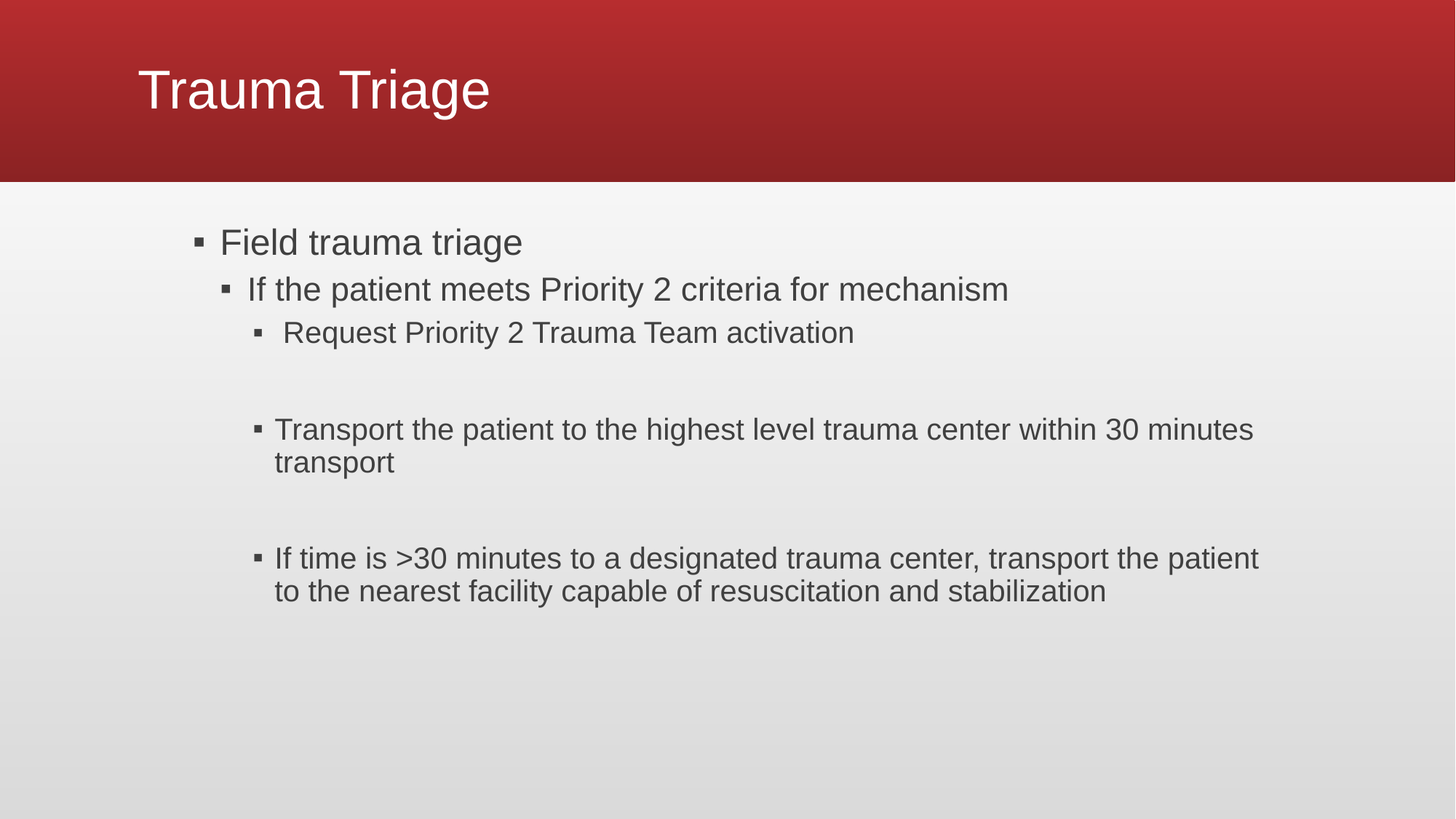

# Trauma Triage
Field trauma triage
If the patient meets Priority 2 criteria for mechanism
 Request Priority 2 Trauma Team activation

Transport the patient to the highest level trauma center within 30 minutes transport

If time is >30 minutes to a designated trauma center, transport the patient to the nearest facility capable of resuscitation and stabilization